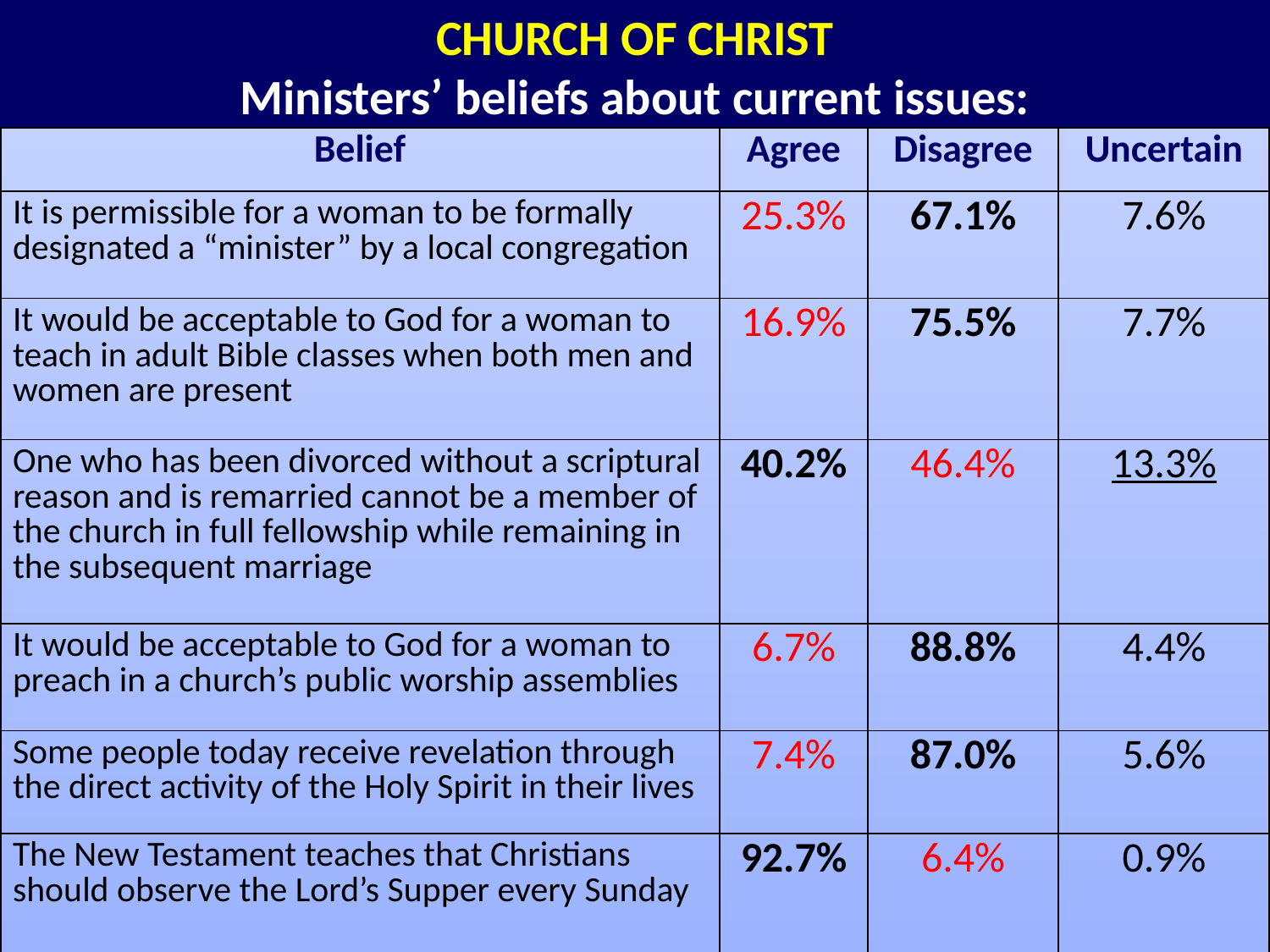

CHURCH OF CHRIST
Ministers’ beliefs about current issues:
| Belief | Agree | Disagree | Uncertain |
| --- | --- | --- | --- |
| It is permissible for a woman to be formally designated a “minister” by a local congregation | 25.3% | 67.1% | 7.6% |
| It would be acceptable to God for a woman to teach in adult Bible classes when both men and women are present | 16.9% | 75.5% | 7.7% |
| One who has been divorced without a scriptural reason and is remarried cannot be a member of the church in full fellowship while remaining in the subsequent marriage | 40.2% | 46.4% | 13.3% |
| It would be acceptable to God for a woman to preach in a church’s public worship assemblies | 6.7% | 88.8% | 4.4% |
| Some people today receive revelation through the direct activity of the Holy Spirit in their lives | 7.4% | 87.0% | 5.6% |
| The New Testament teaches that Christians should observe the Lord’s Supper every Sunday | 92.7% | 6.4% | 0.9% |